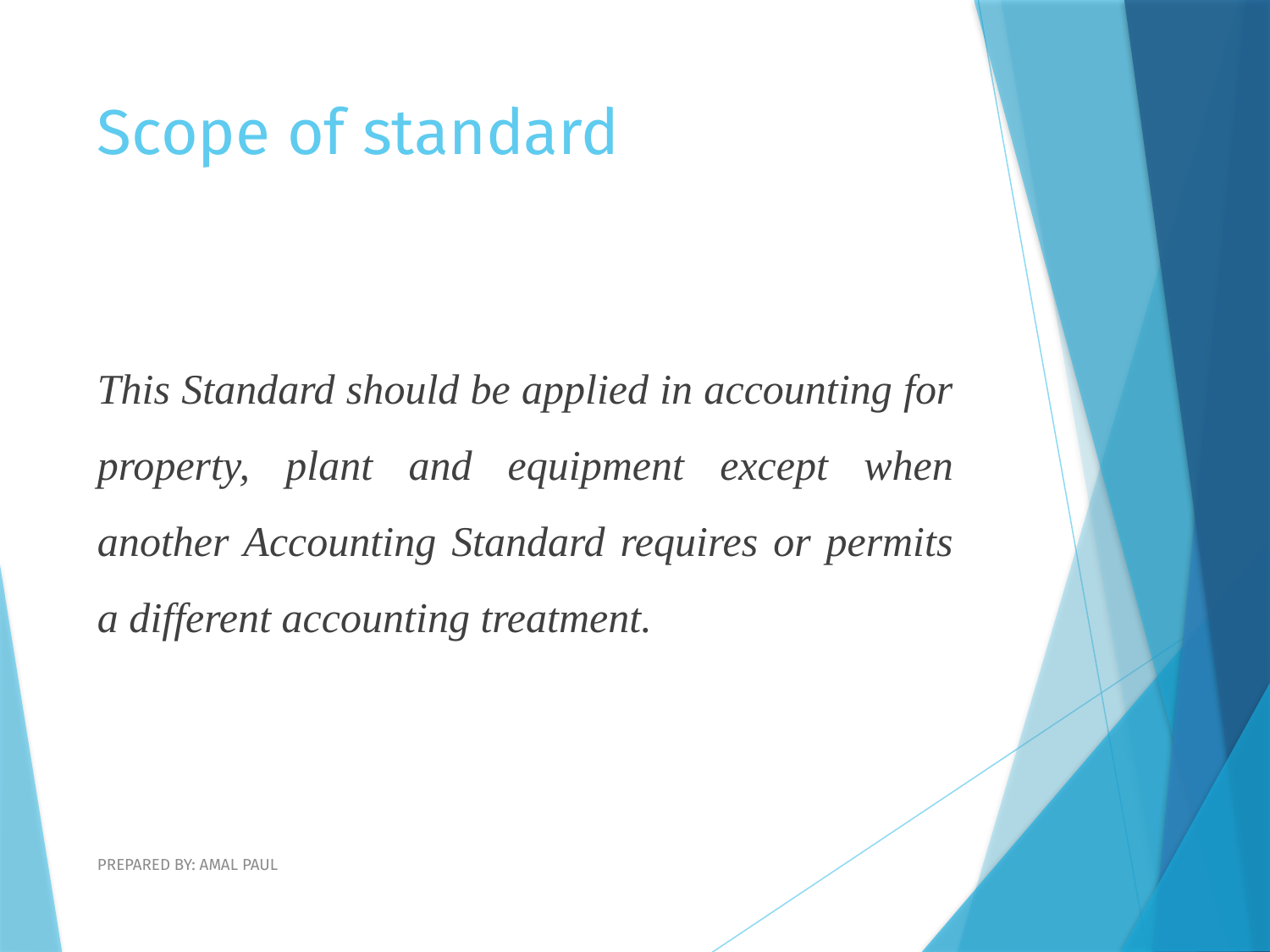

# Scope of standard
This Standard should be applied in accounting for property, plant and equipment except when another Accounting Standard requires or permits a different accounting treatment.

PREPARED BY: AMAL PAUL